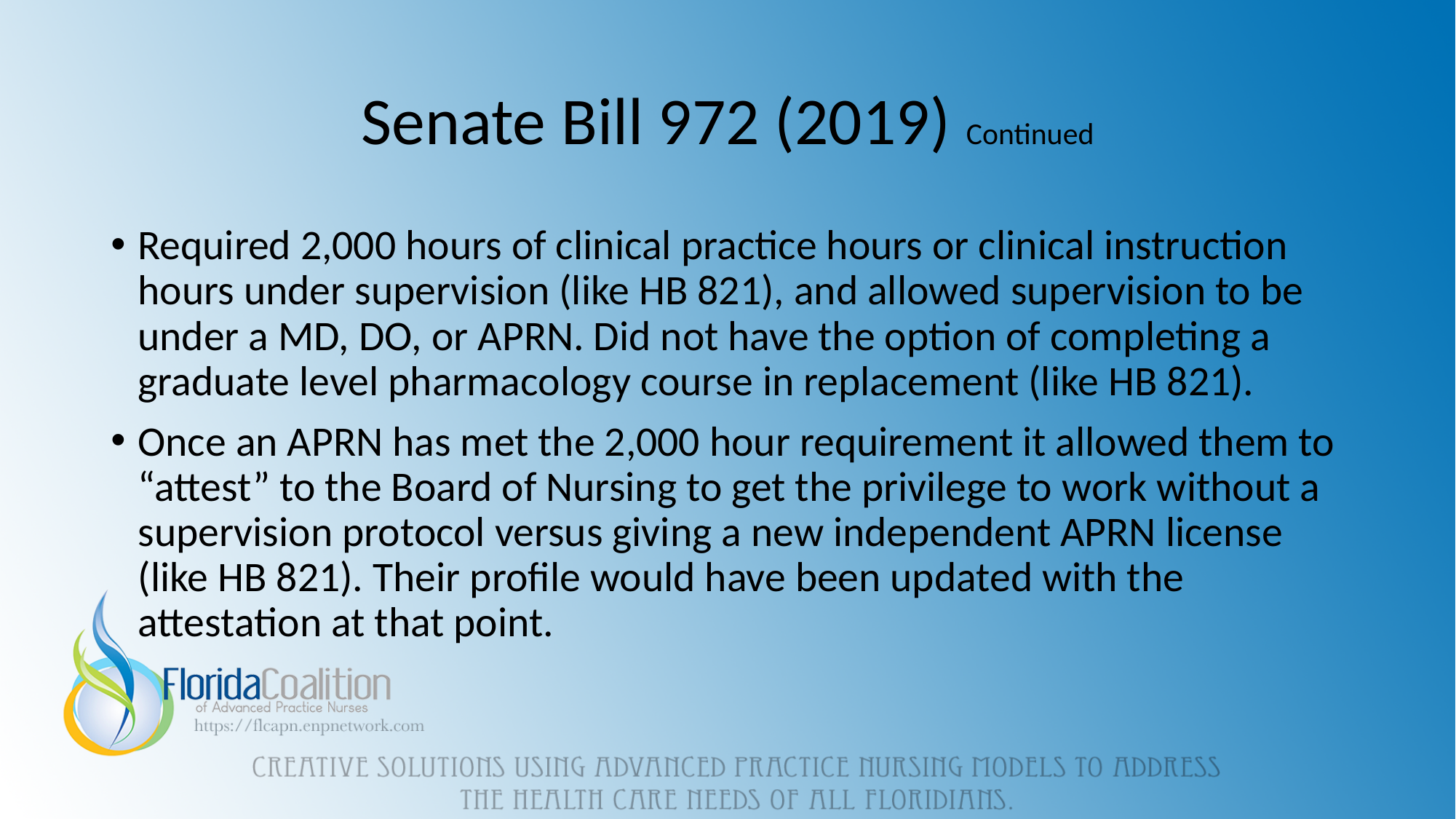

# Senate Bill 972 (2019) Continued
Required 2,000 hours of clinical practice hours or clinical instruction hours under supervision (like HB 821), and allowed supervision to be under a MD, DO, or APRN. Did not have the option of completing a graduate level pharmacology course in replacement (like HB 821).
Once an APRN has met the 2,000 hour requirement it allowed them to “attest” to the Board of Nursing to get the privilege to work without a supervision protocol versus giving a new independent APRN license (like HB 821). Their profile would have been updated with the attestation at that point.